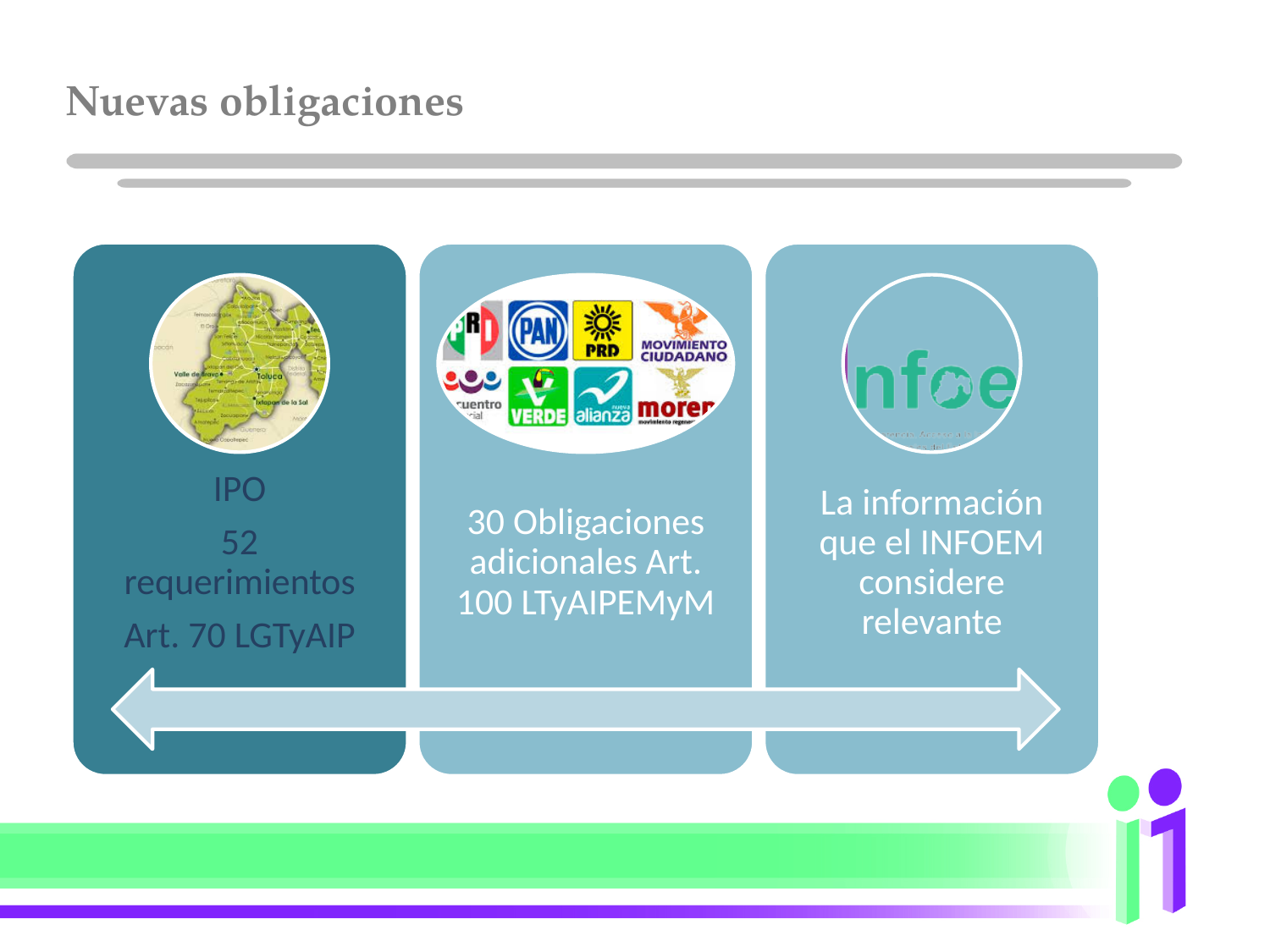

# Nuevas obligaciones
IPO
52 requerimientos
Art. 70 LGTyAIP
30 Obligaciones adicionales Art. 100 LTyAIPEMyM
La información que el INFOEM considere relevante